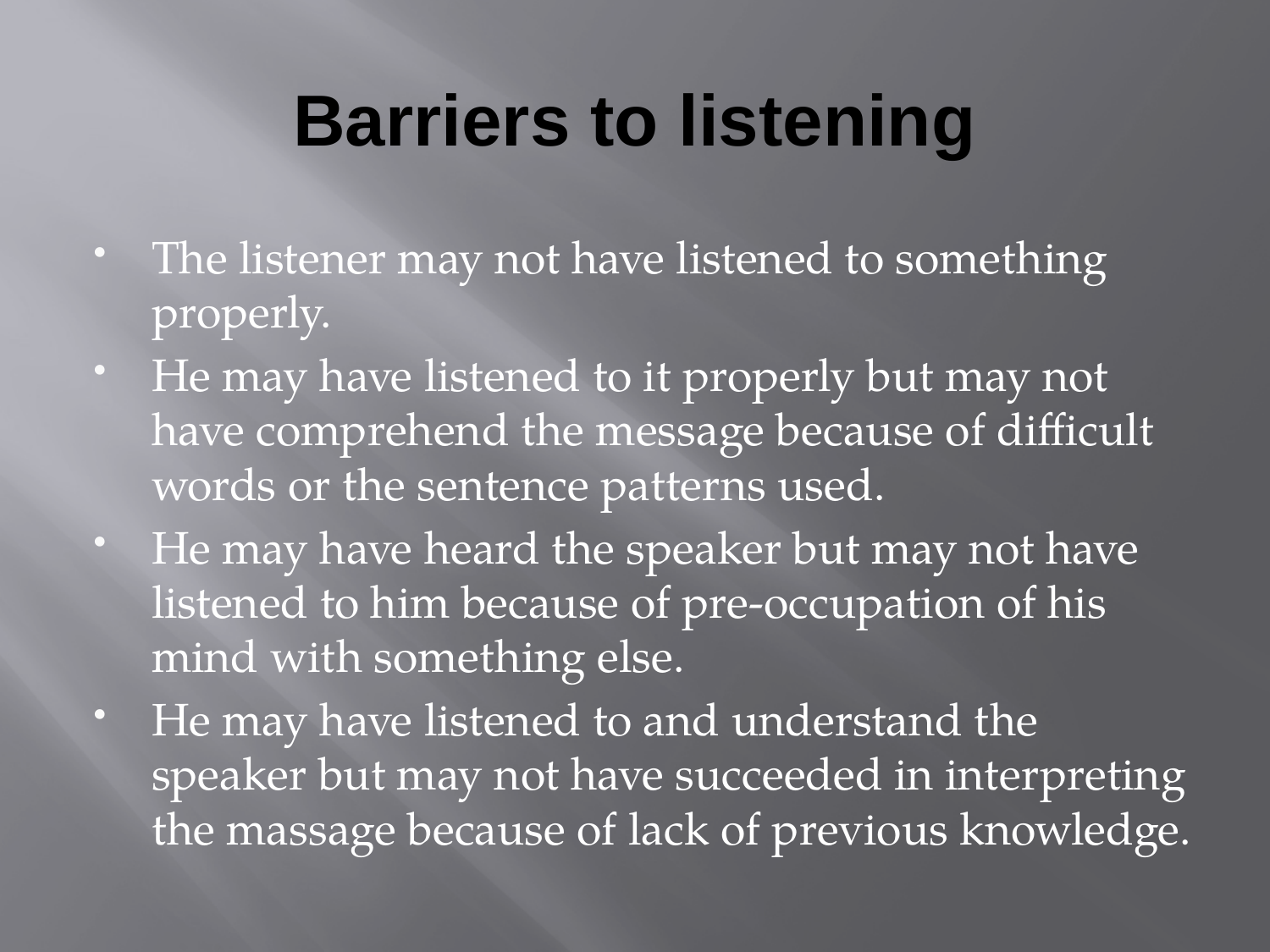

# Barriers to listening
The listener may not have listened to something properly.
He may have listened to it properly but may not have comprehend the message because of difficult words or the sentence patterns used.
He may have heard the speaker but may not have listened to him because of pre-occupation of his mind with something else.
He may have listened to and understand the speaker but may not have succeeded in interpreting the massage because of lack of previous knowledge.